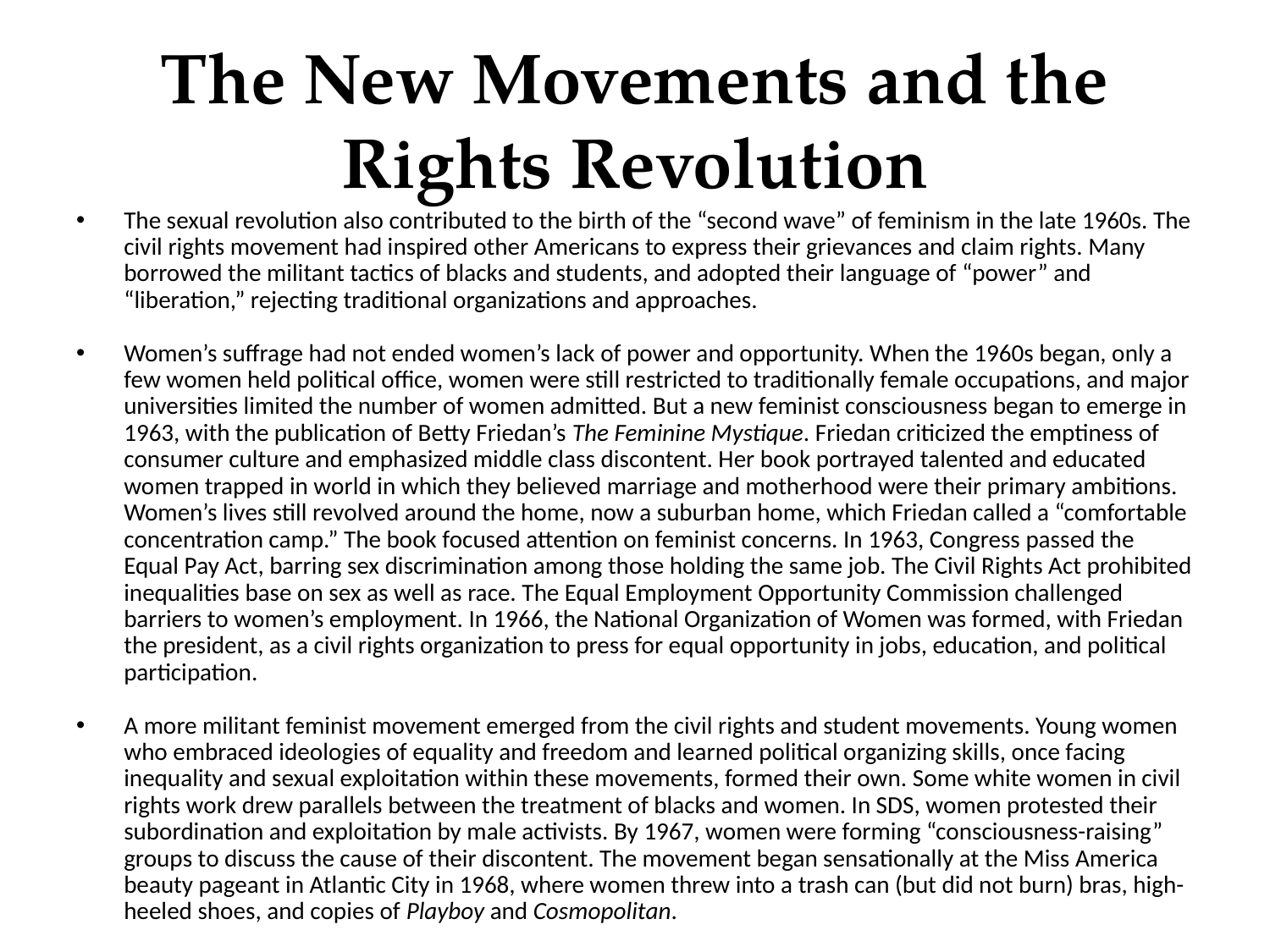

# The New Movements and the Rights Revolution
The sexual revolution also contributed to the birth of the “second wave” of feminism in the late 1960s. The civil rights movement had inspired other Americans to express their grievances and claim rights. Many borrowed the militant tactics of blacks and students, and adopted their language of “power” and “liberation,” rejecting traditional organizations and approaches.

Women’s suffrage had not ended women’s lack of power and opportunity. When the 1960s began, only a few women held political office, women were still restricted to traditionally female occupations, and major universities limited the number of women admitted. But a new feminist consciousness began to emerge in 1963, with the publication of Betty Friedan’s The Feminine Mystique. Friedan criticized the emptiness of consumer culture and emphasized middle class discontent. Her book portrayed talented and educated women trapped in world in which they believed marriage and motherhood were their primary ambitions. Women’s lives still revolved around the home, now a suburban home, which Friedan called a “comfortable concentration camp.” The book focused attention on feminist concerns. In 1963, Congress passed the Equal Pay Act, barring sex discrimination among those holding the same job. The Civil Rights Act prohibited inequalities base on sex as well as race. The Equal Employment Opportunity Commission challenged barriers to women’s employment. In 1966, the National Organization of Women was formed, with Friedan the president, as a civil rights organization to press for equal opportunity in jobs, education, and political participation.

A more militant feminist movement emerged from the civil rights and student movements. Young women who embraced ideologies of equality and freedom and learned political organizing skills, once facing inequality and sexual exploitation within these movements, formed their own. Some white women in civil rights work drew parallels between the treatment of blacks and women. In SDS, women protested their subordination and exploitation by male activists. By 1967, women were forming “consciousness-raising” groups to discuss the cause of their discontent. The movement began sensationally at the Miss America beauty pageant in Atlantic City in 1968, where women threw into a trash can (but did not burn) bras, high-heeled shoes, and copies of Playboy and Cosmopolitan.